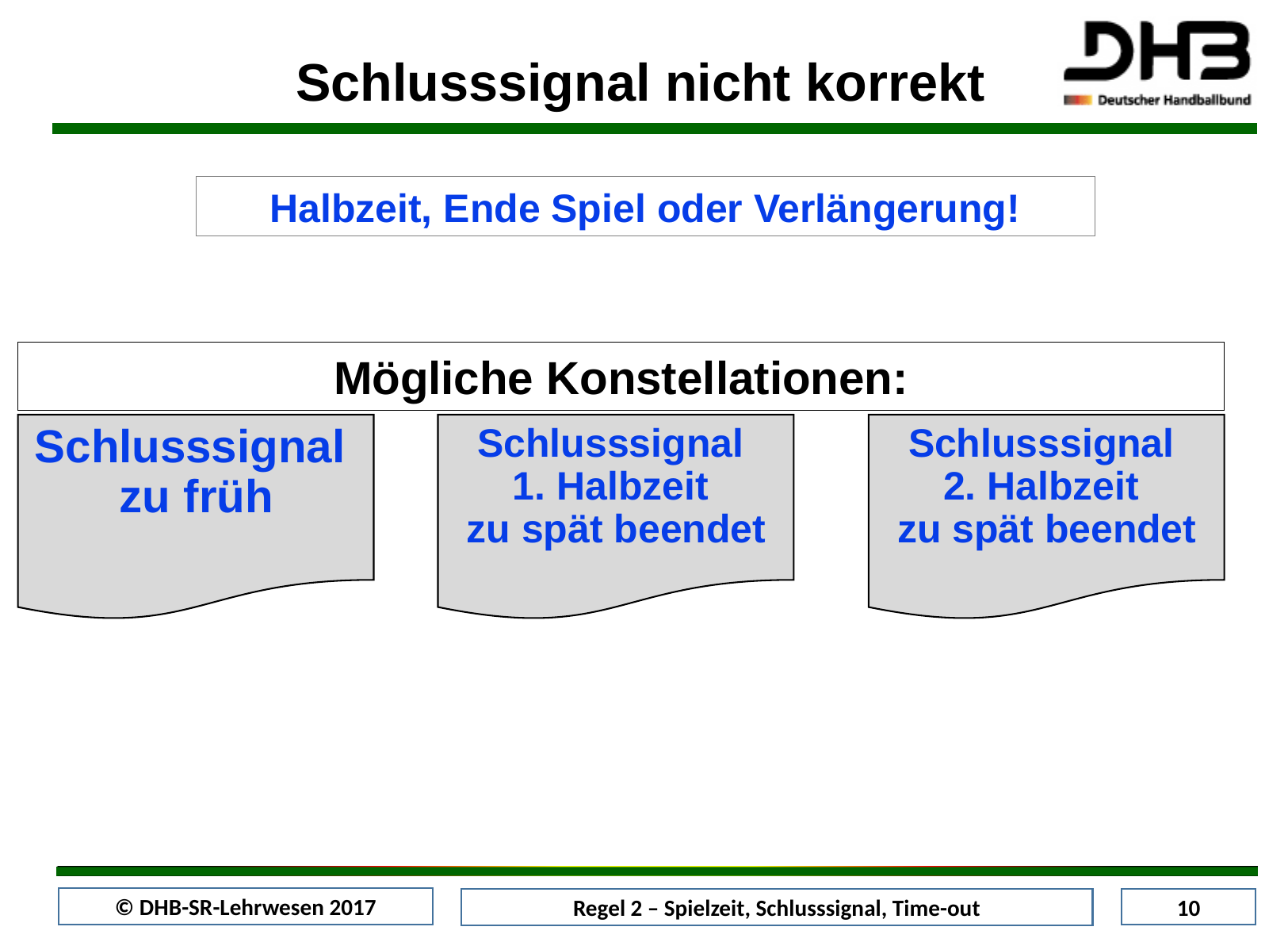

Schlusssignal nicht korrekt
Halbzeit, Ende Spiel oder Verlängerung!
Mögliche Konstellationen:

Schlusssignal
zu früh

Schlusssignal
1. Halbzeit
zu spät beendet

Schlusssignal
2. Halbzeit
zu spät beendet